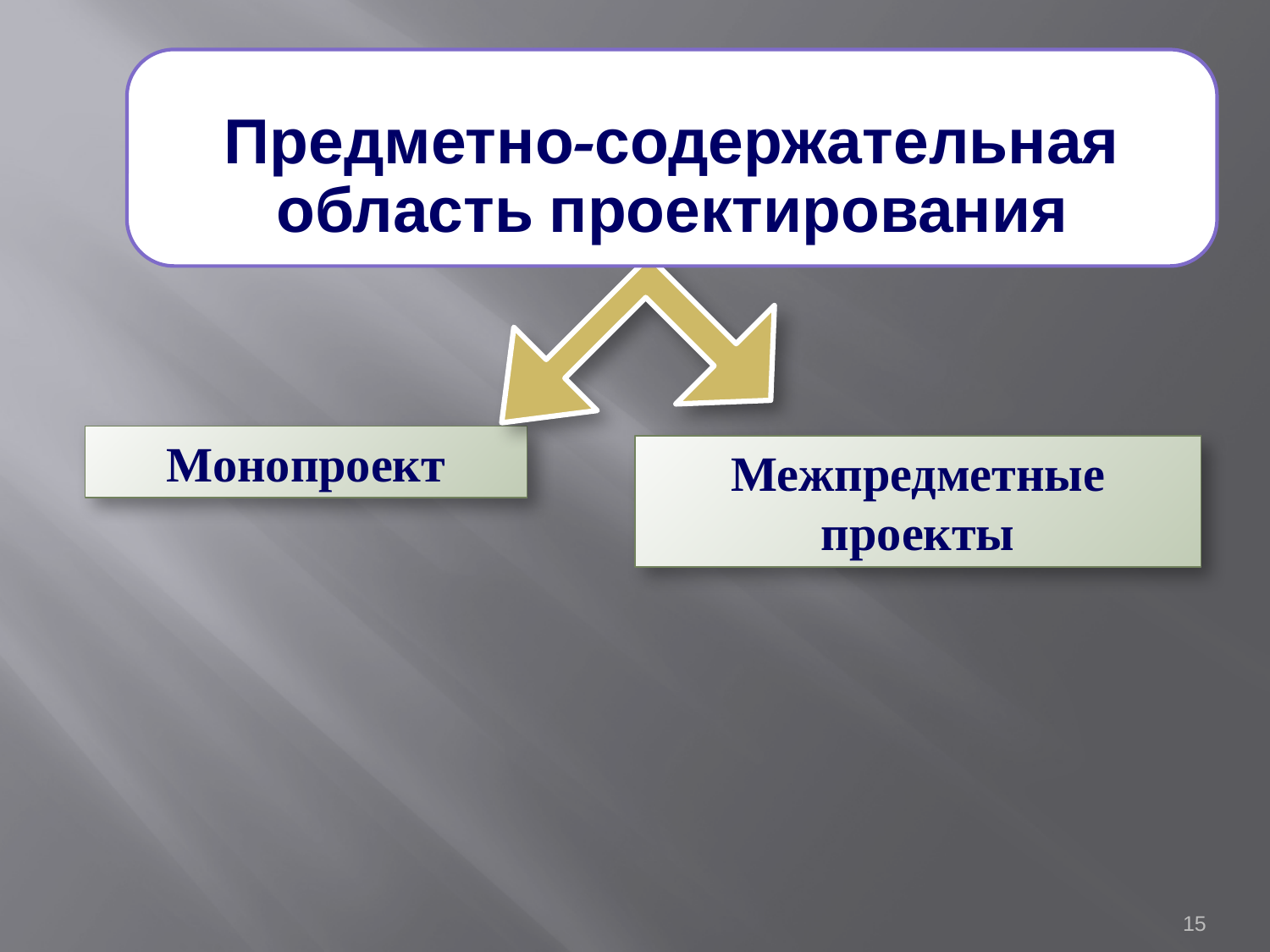

Предметно-содержательная область проектирования

Монопроект
Межпредметные проекты
15